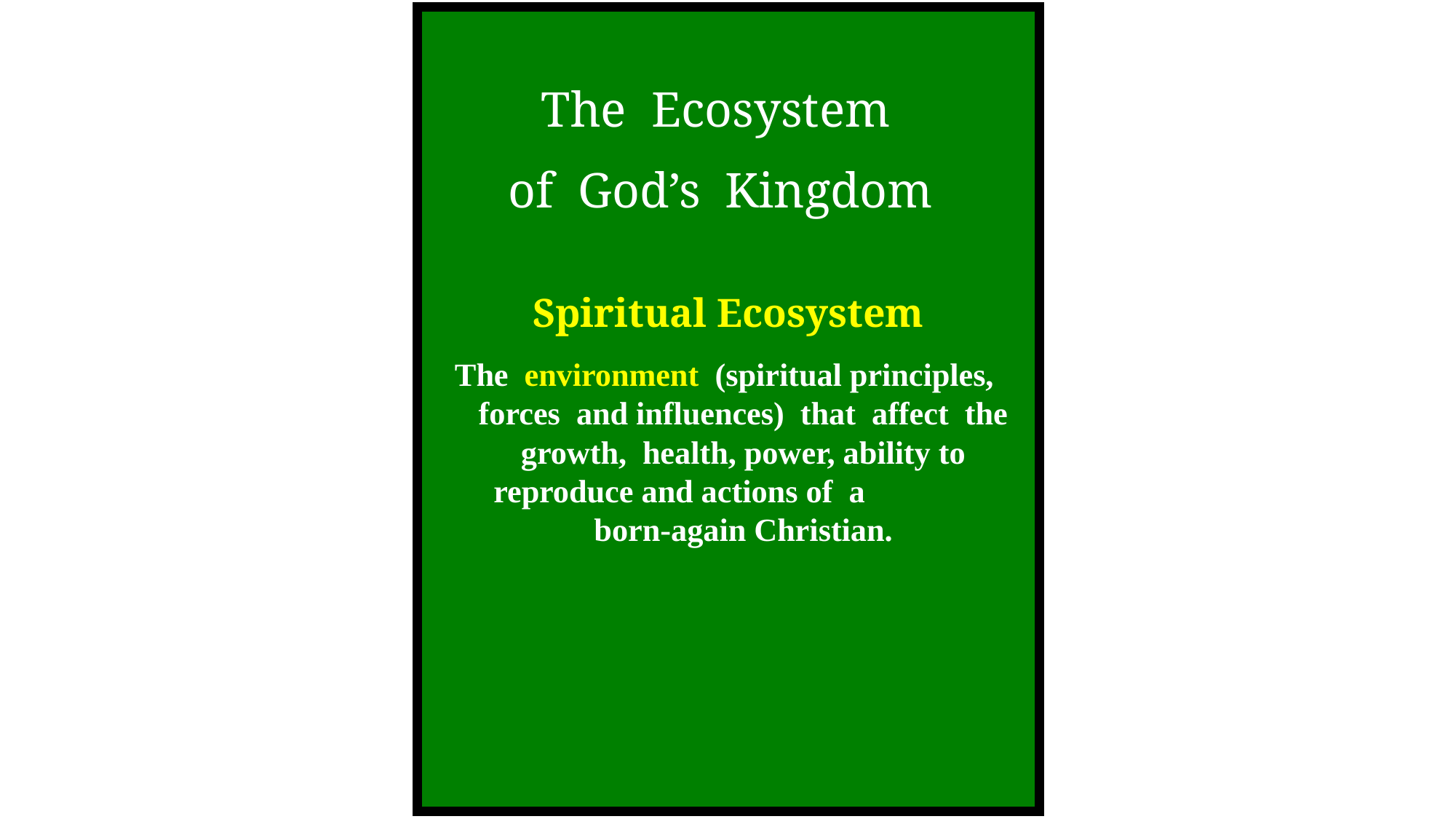

The  Ecosystem
of  God’s  Kingdom

Spiritual Ecosystem

The  environment  (spiritual principles,  forces  and influences)  that  affect  the growth,  health, power, ability to reproduce and actions of  a                 born-again Christian.